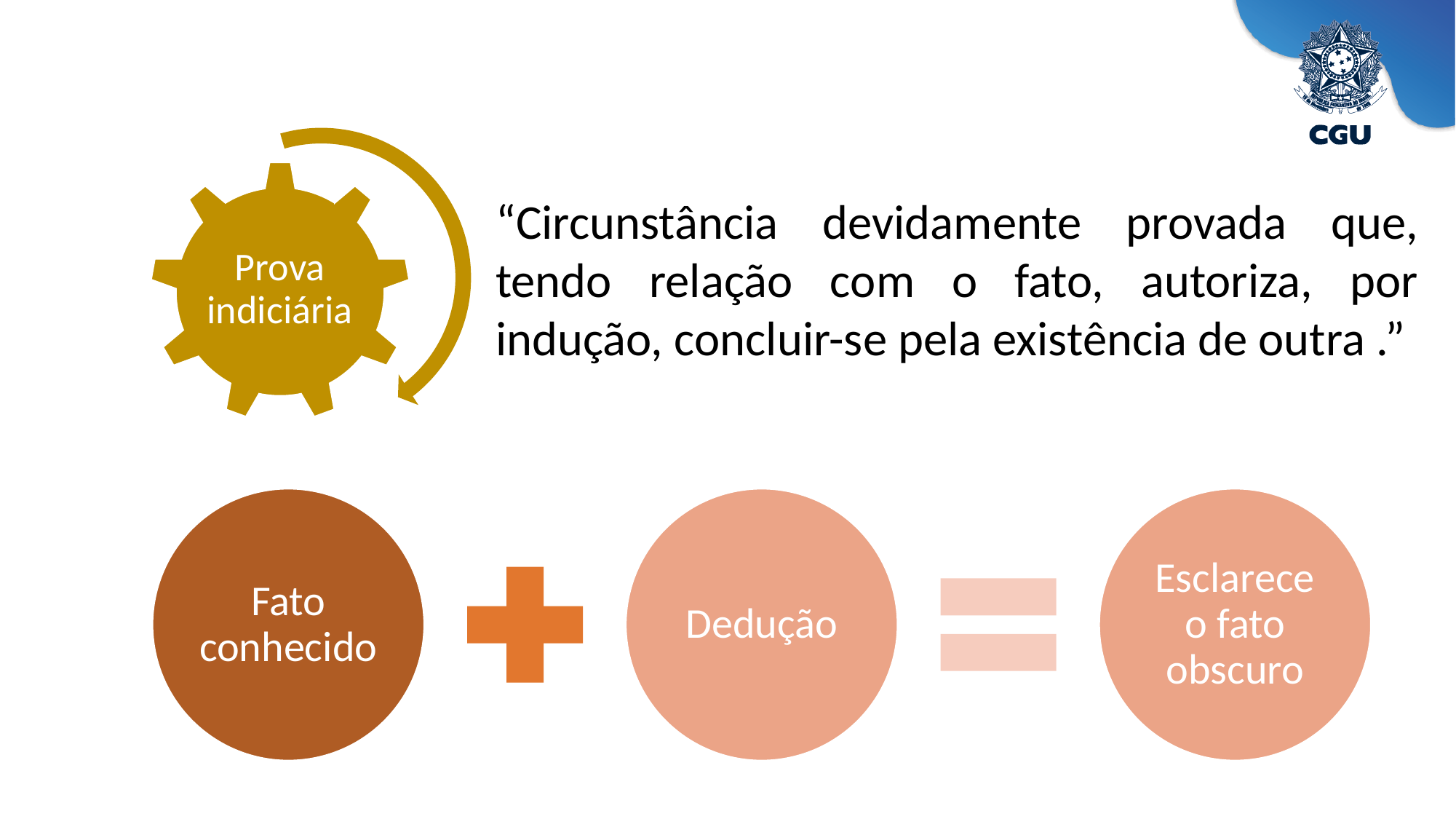

Prova indiciária
“Circunstância devidamente provada que, tendo relação com o fato, autoriza, por indução, concluir-se pela existência de outra .”
Fato conhecido

Dedução

Esclarece o fato obscuro